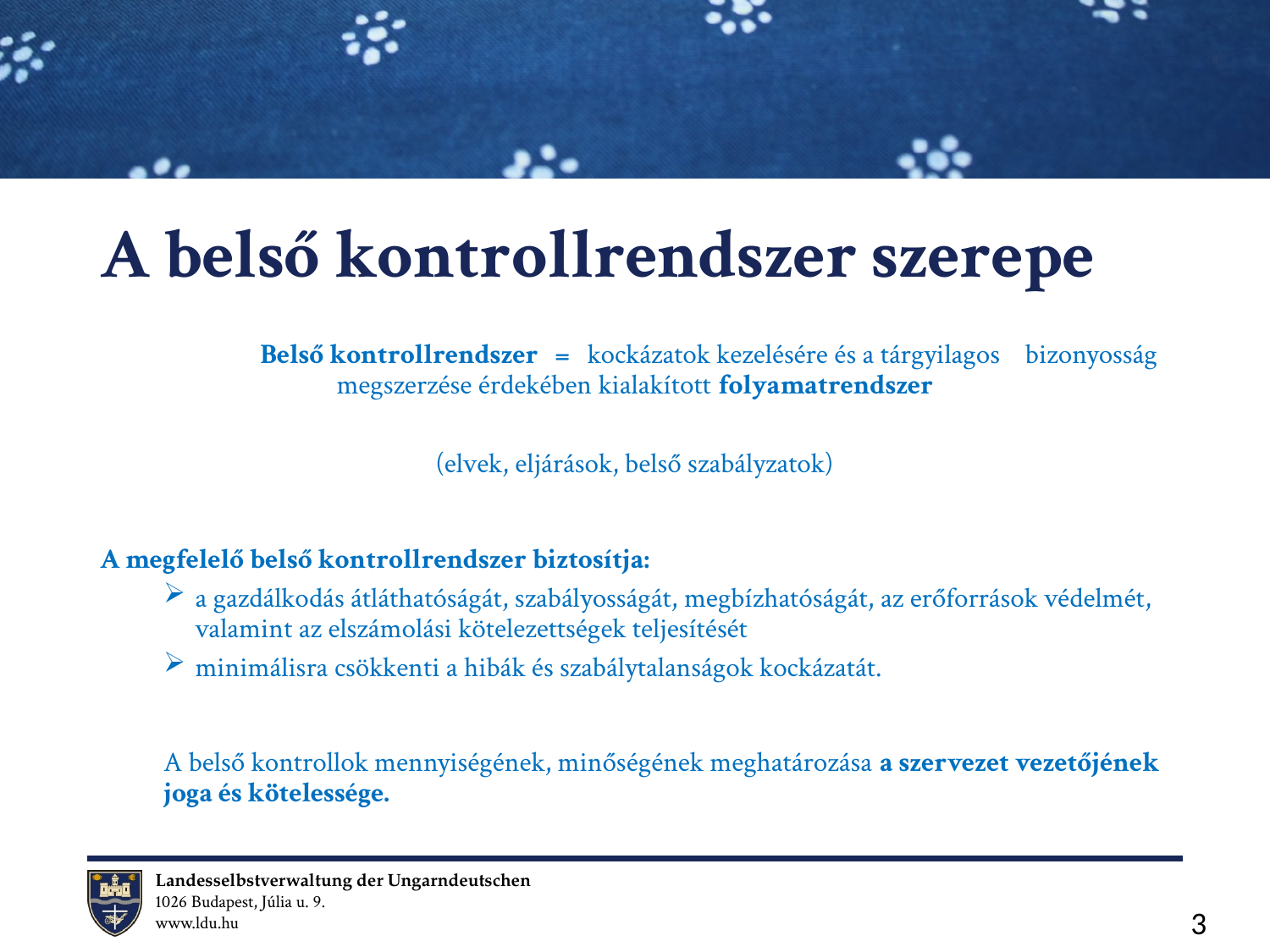

# A belső kontrollrendszer szerepe
                          Belső kontrollrendszer   =   kockázatok kezelésére és a tárgyilagos    bizonyosság megszerzése érdekében kialakított folyamatrendszer
		                                          				 (elvek, eljárások, belső szabályzatok)

A megfelelő belső kontrollrendszer biztosítja:
a gazdálkodás átláthatóságát, szabályosságát, megbízhatóságát, az erőforrások védelmét, valamint az elszámolási kötelezettségek teljesítését
minimálisra csökkenti a hibák és szabálytalanságok kockázatát.

A belső kontrollok mennyiségének, minőségének meghatározása a szervezet vezetőjének joga és kötelessége.
3